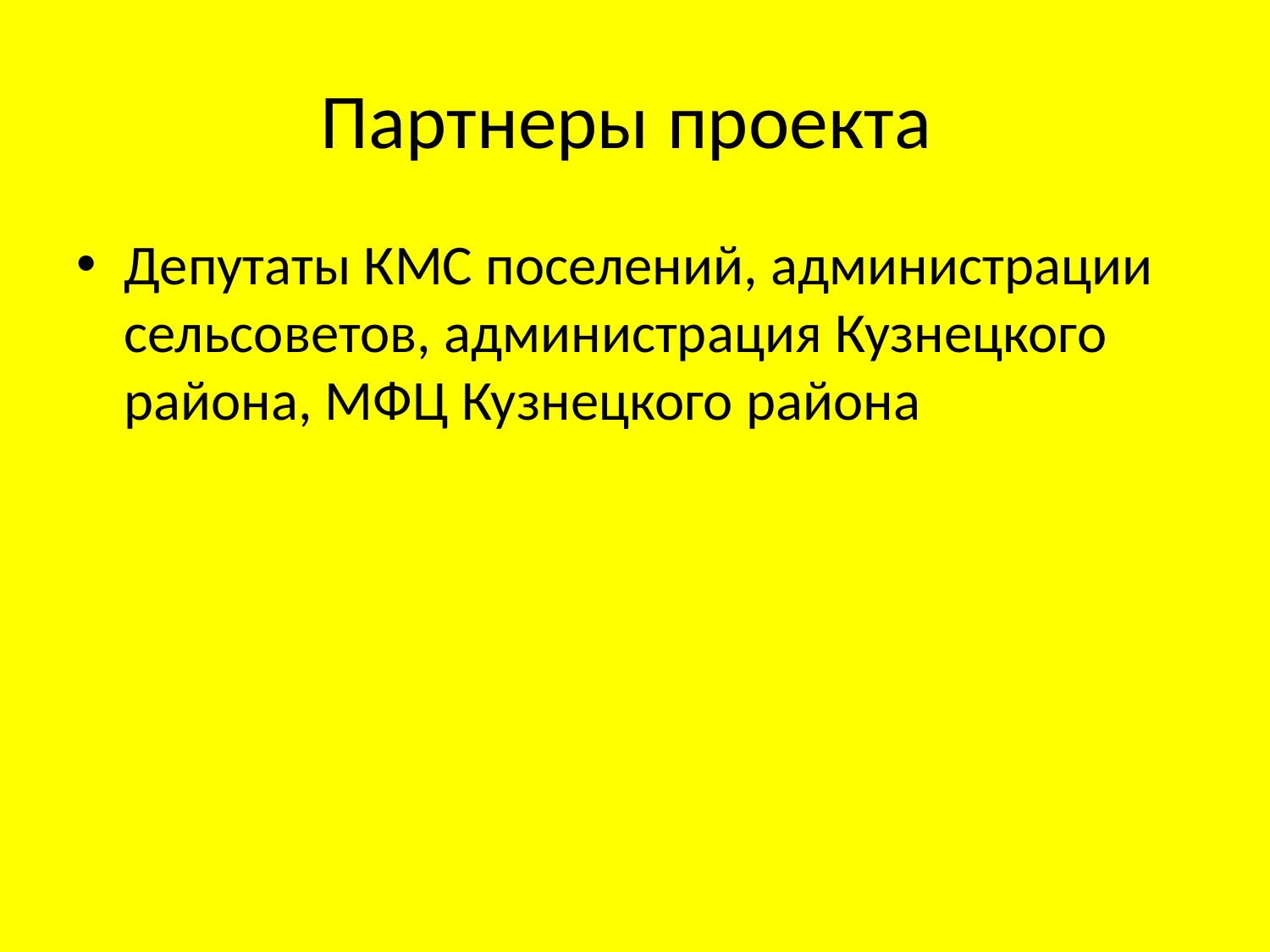

# Партнеры проекта
Депутаты КМС поселений, администрации сельсоветов, администрация Кузнецкого района, МФЦ Кузнецкого района